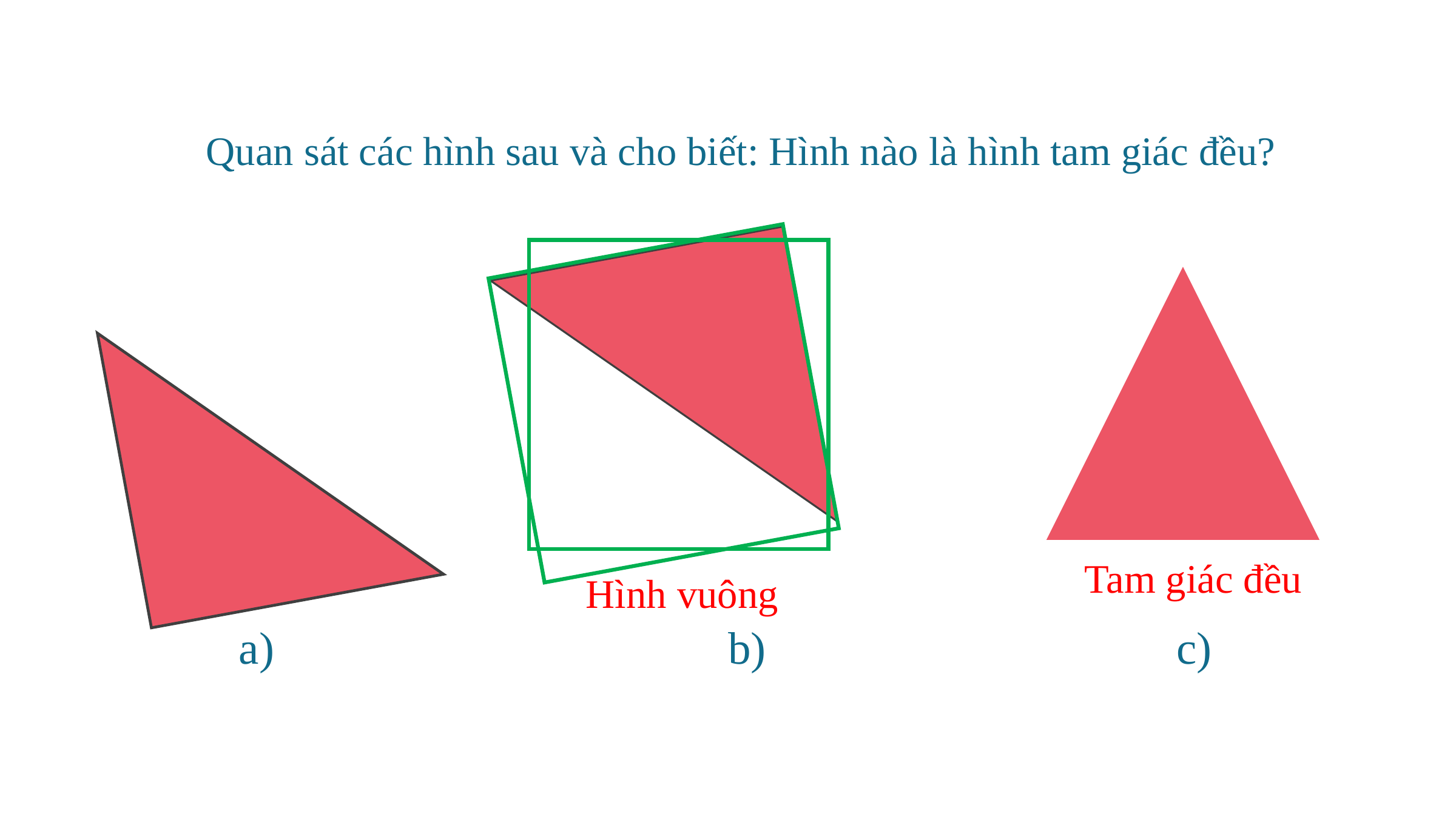

Quan sát các hình sau và cho biết: Hình nào là hình tam giác đều?

Tam giác đều
Hình vuông
b)
c)
a)